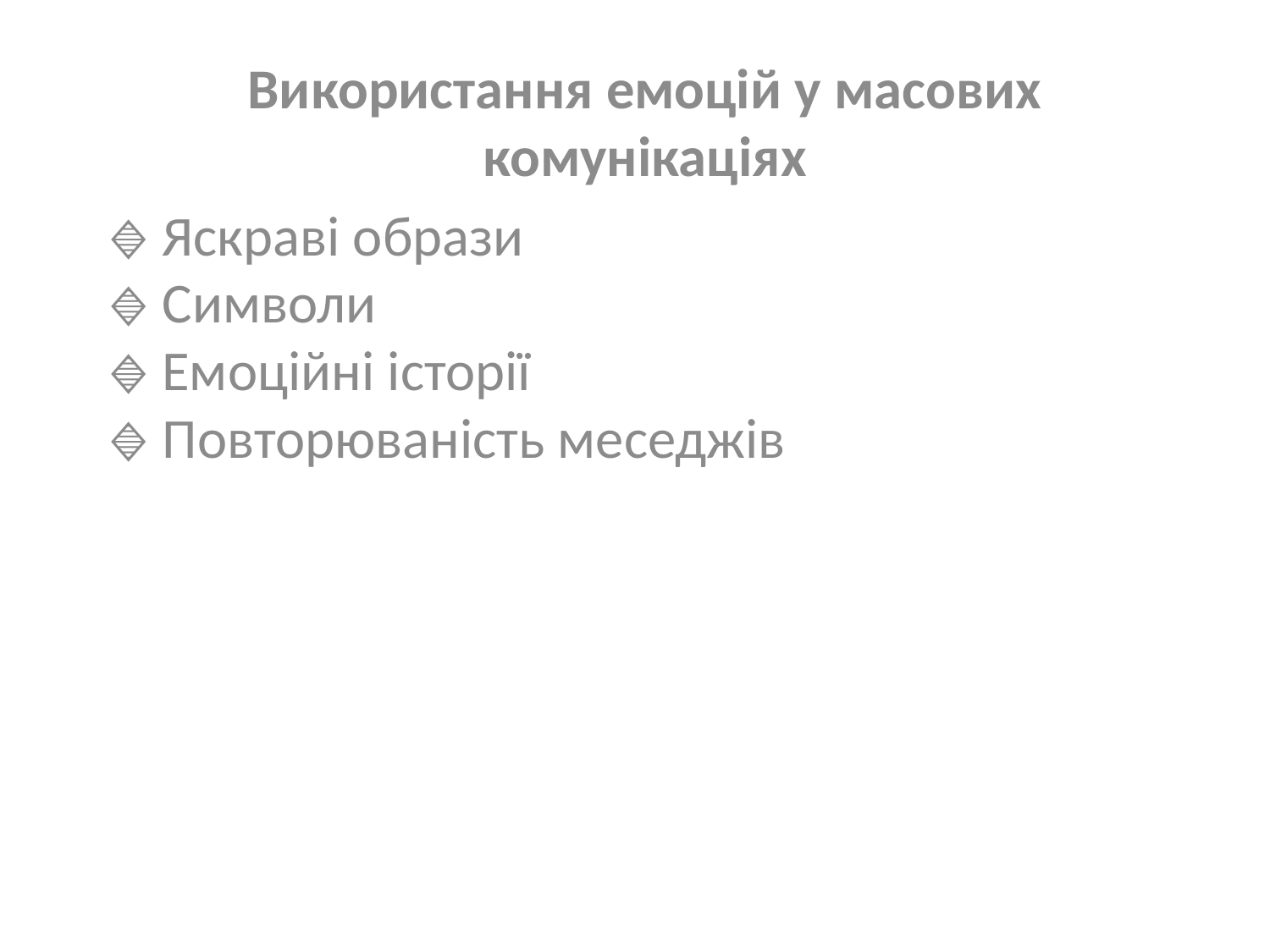

Використання емоцій у масових комунікаціях
🔹 Яскраві образи
🔹 Символи
🔹 Емоційні історії
🔹 Повторюваність меседжів